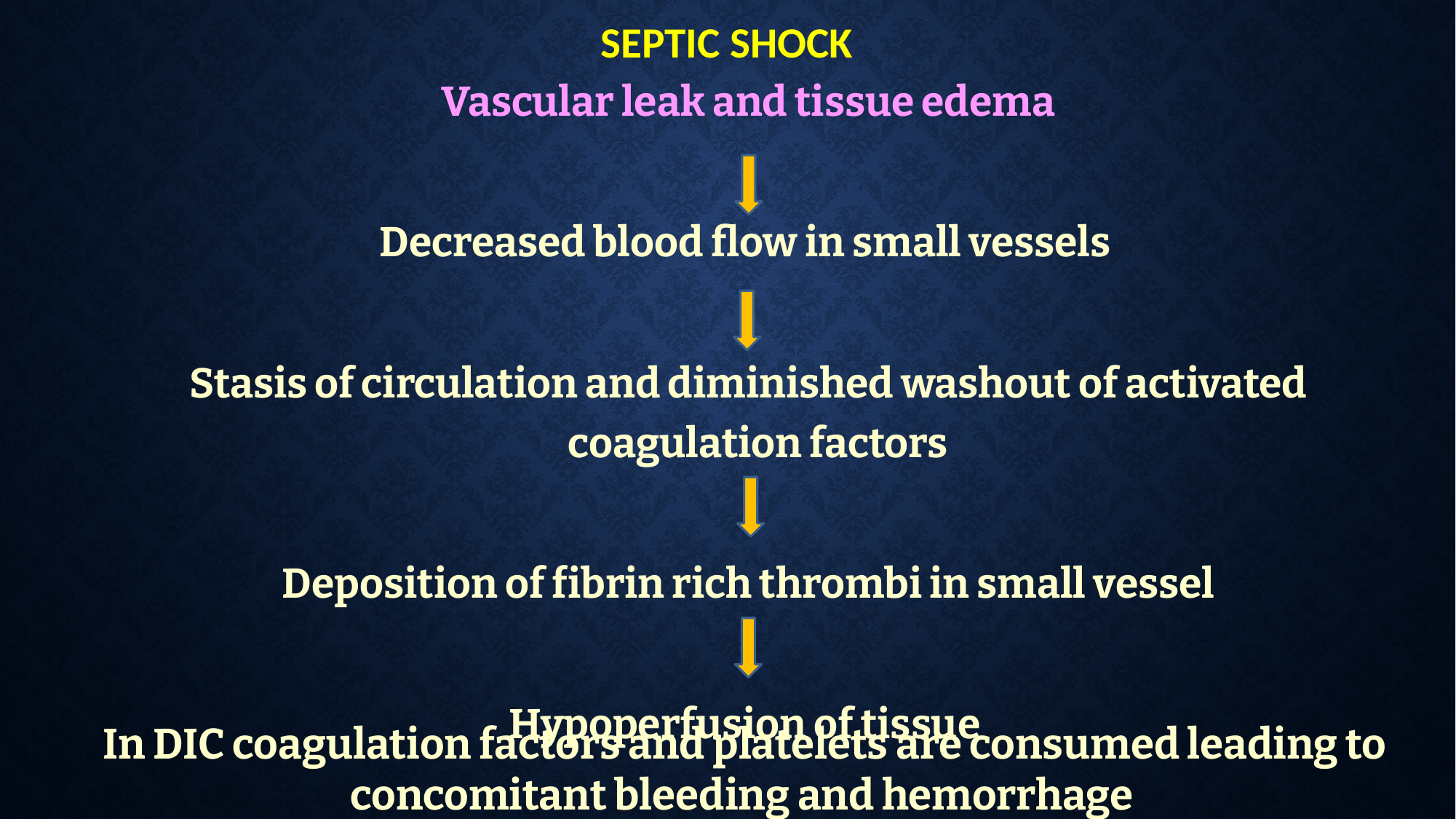

# SEPTIC SHOCK
Vascular leak and tissue edema

Decreased blood flow in small vessels

Stasis of circulation and diminished washout of activated coagulation factors

Deposition of fibrin rich thrombi in small vessel

Hypoperfusion of tissue

In DIC coagulation factors and platelets are consumed leading to concomitant bleeding and hemorrhage